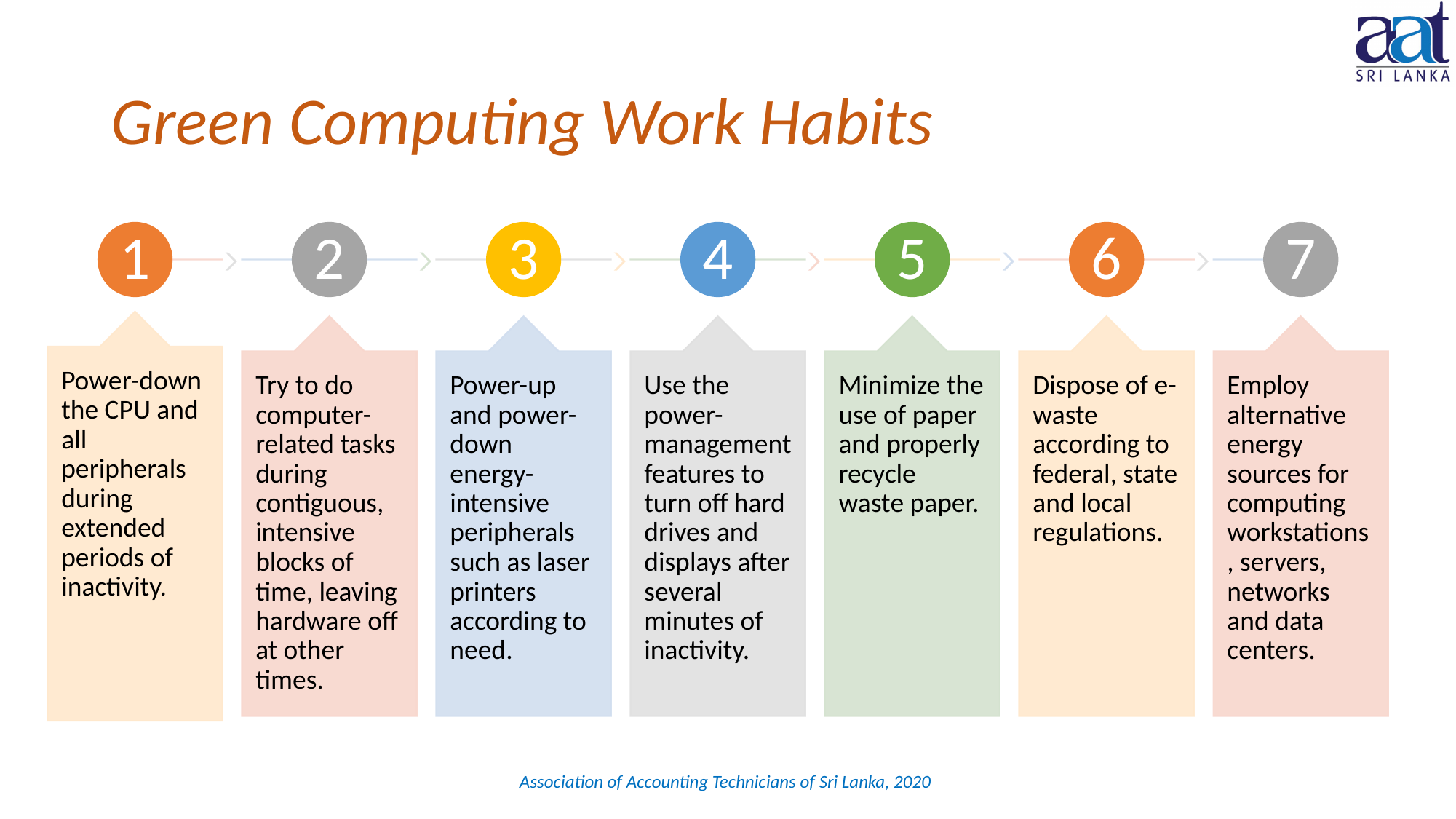

# Green Computing Work Habits
1
Power-down the CPU and all peripherals during extended periods of inactivity.
2
Try to do computer-related tasks during contiguous, intensive blocks of time, leaving hardware off at other times.
3
Power-up and power-down energy-intensive peripherals such as laser printers according to need.
4
Use the power-management features to turn off hard drives and displays after several minutes of inactivity.
5
Minimize the use of paper and properly recycle waste paper.
6
Dispose of e-waste according to federal, state and local regulations.
7
Employ alternative energy sources for computing workstations, servers, networks and data centers.
Association of Accounting Technicians of Sri Lanka, 2020